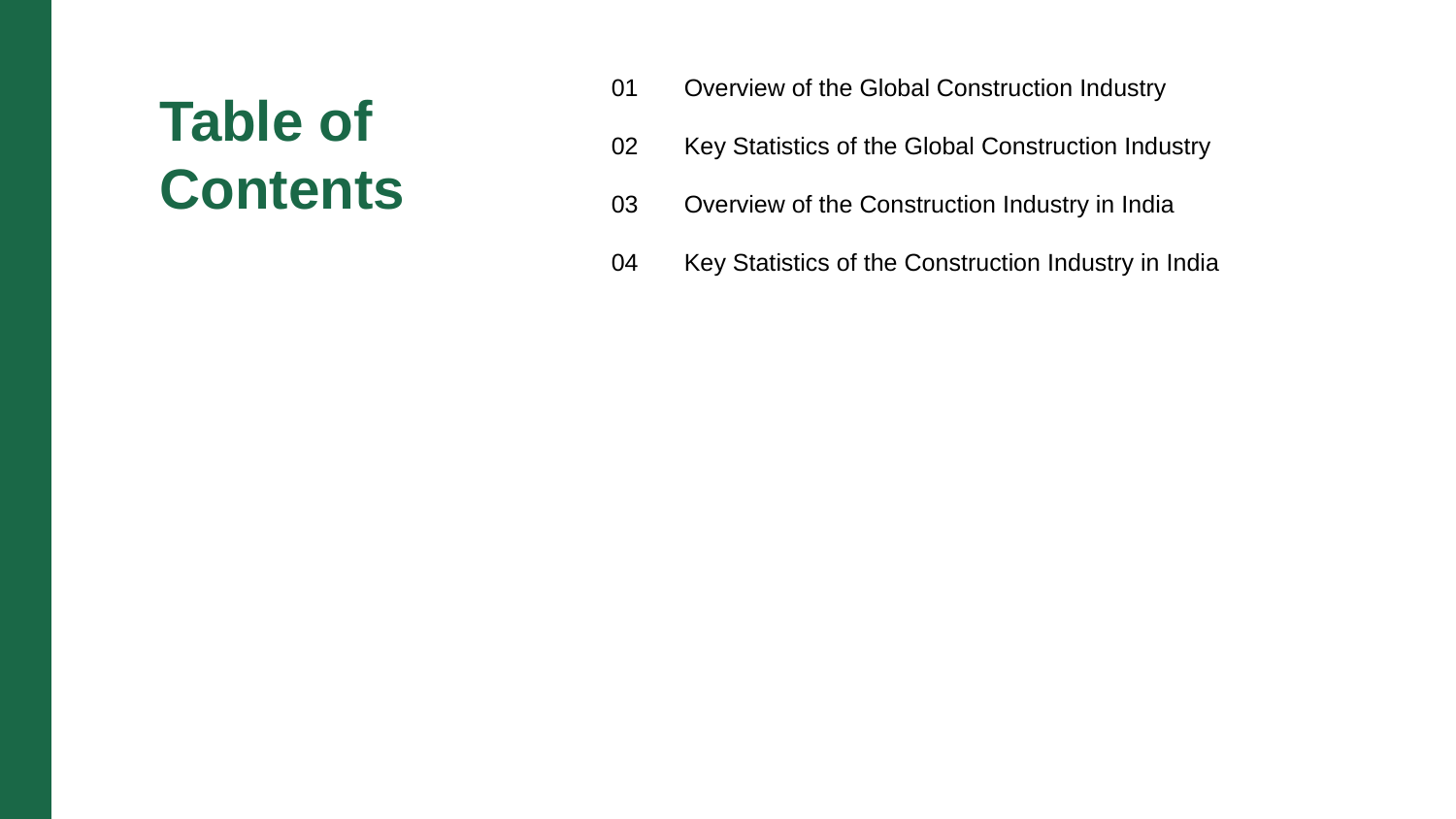

01
Overview of the Global Construction Industry
Table of Contents
02
Key Statistics of the Global Construction Industry
03
Overview of the Construction Industry in India
04
Key Statistics of the Construction Industry in India